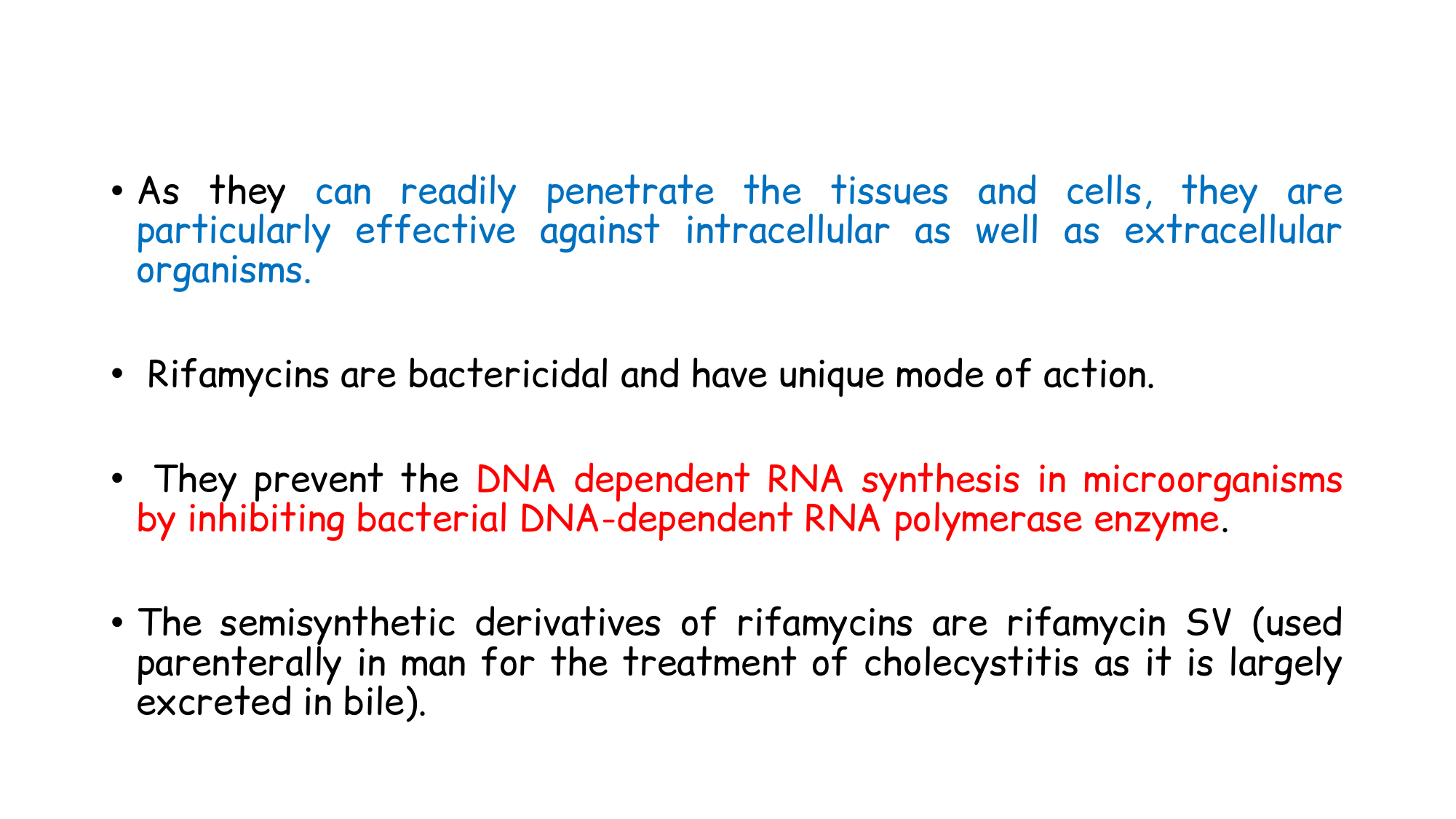

As they can readily penetrate the tissues and cells, they are particularly effective against intracellular as well as extracellular organisms.

 Rifamycins are bactericidal and have unique mode of action.

 They prevent the DNA dependent RNA synthesis in microorganisms by inhibiting bacterial DNA-dependent RNA polymerase enzyme.

The semisynthetic derivatives of rifamycins are rifamycin SV (used parenterally in man for the treatment of cholecystitis as it is largely excreted in bile).